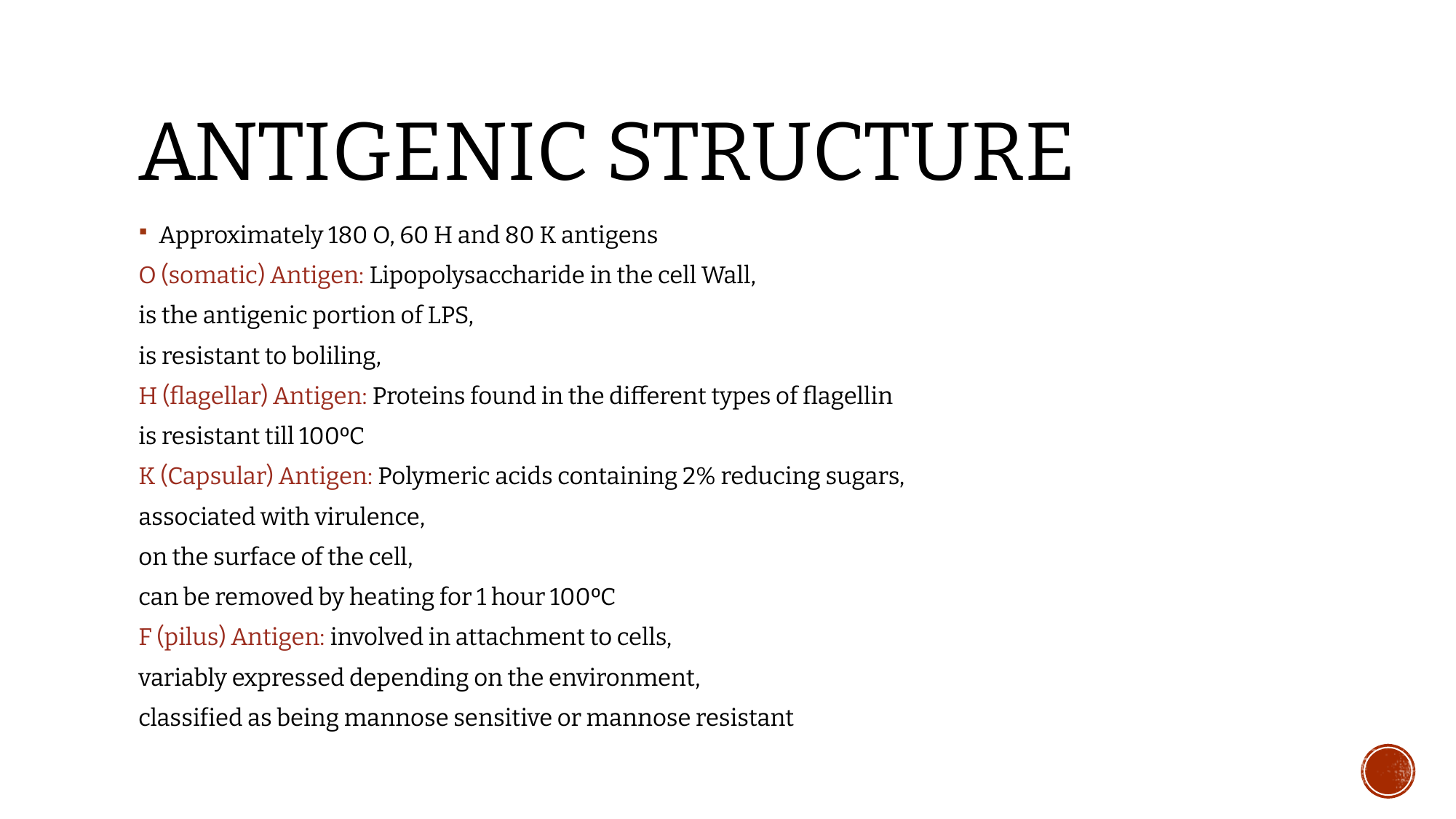

# Antıgenıc structure
Approximately 180 O, 60 H and 80 K antigens
O (somatic) Antigen: Lipopolysaccharide in the cell Wall,
is the antigenic portion of LPS,
is resistant to boliling,
H (flagellar) Antigen: Proteins found in the different types of flagellin
is resistant till 100ºC
K (Capsular) Antigen: Polymeric acids containing 2% reducing sugars,
associated with virulence,
on the surface of the cell,
can be removed by heating for 1 hour 100ºC
F (pilus) Antigen: involved in attachment to cells,
variably expressed depending on the environment,
classified as being mannose sensitive or mannose resistant